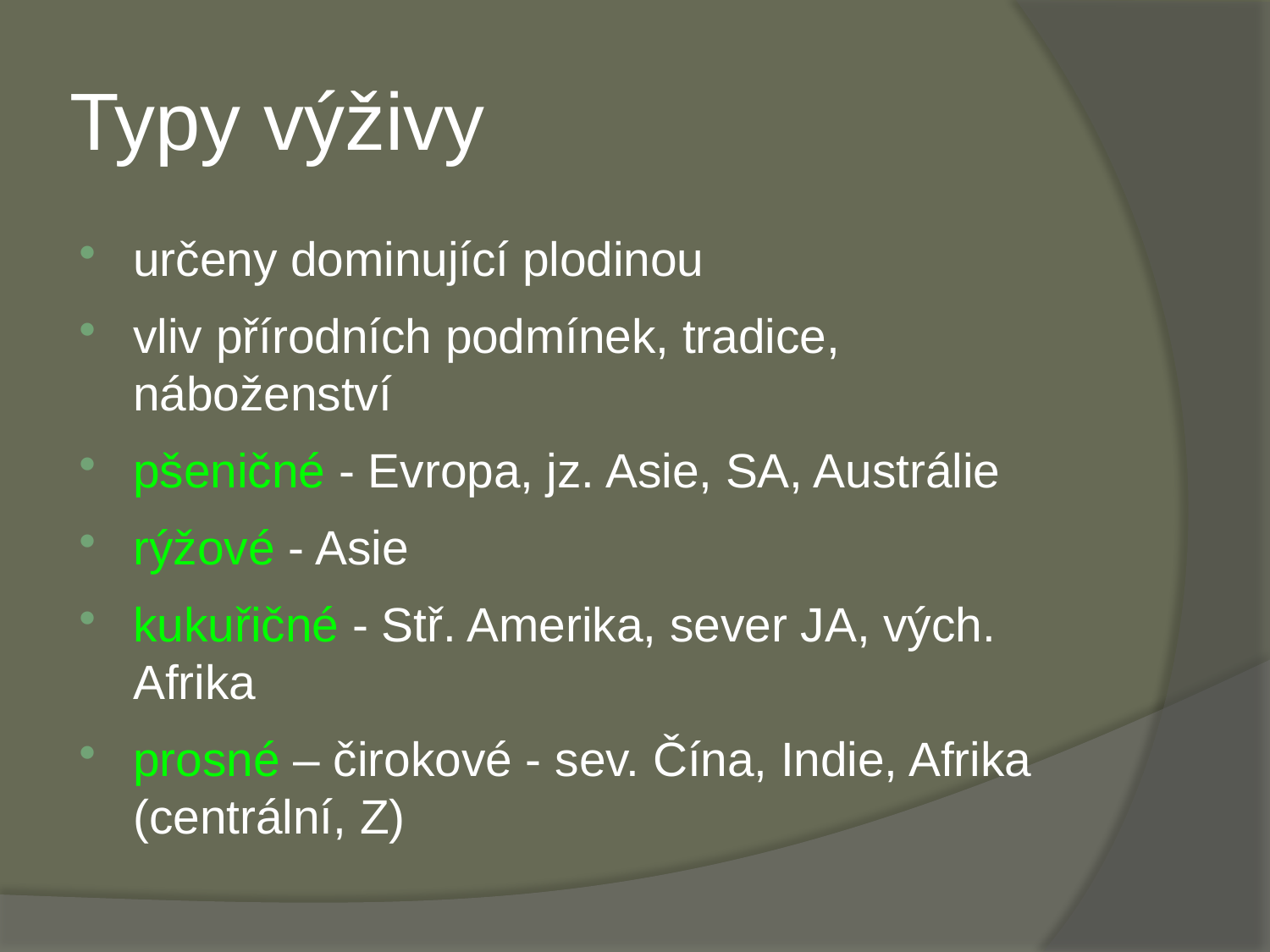

# Typy výživy
určeny dominující plodinou
vliv přírodních podmínek, tradice, náboženství
pšeničné - Evropa, jz. Asie, SA, Austrálie
rýžové - Asie
kukuřičné - Stř. Amerika, sever JA, vých. Afrika
prosné – čirokové - sev. Čína, Indie, Afrika (centrální, Z)